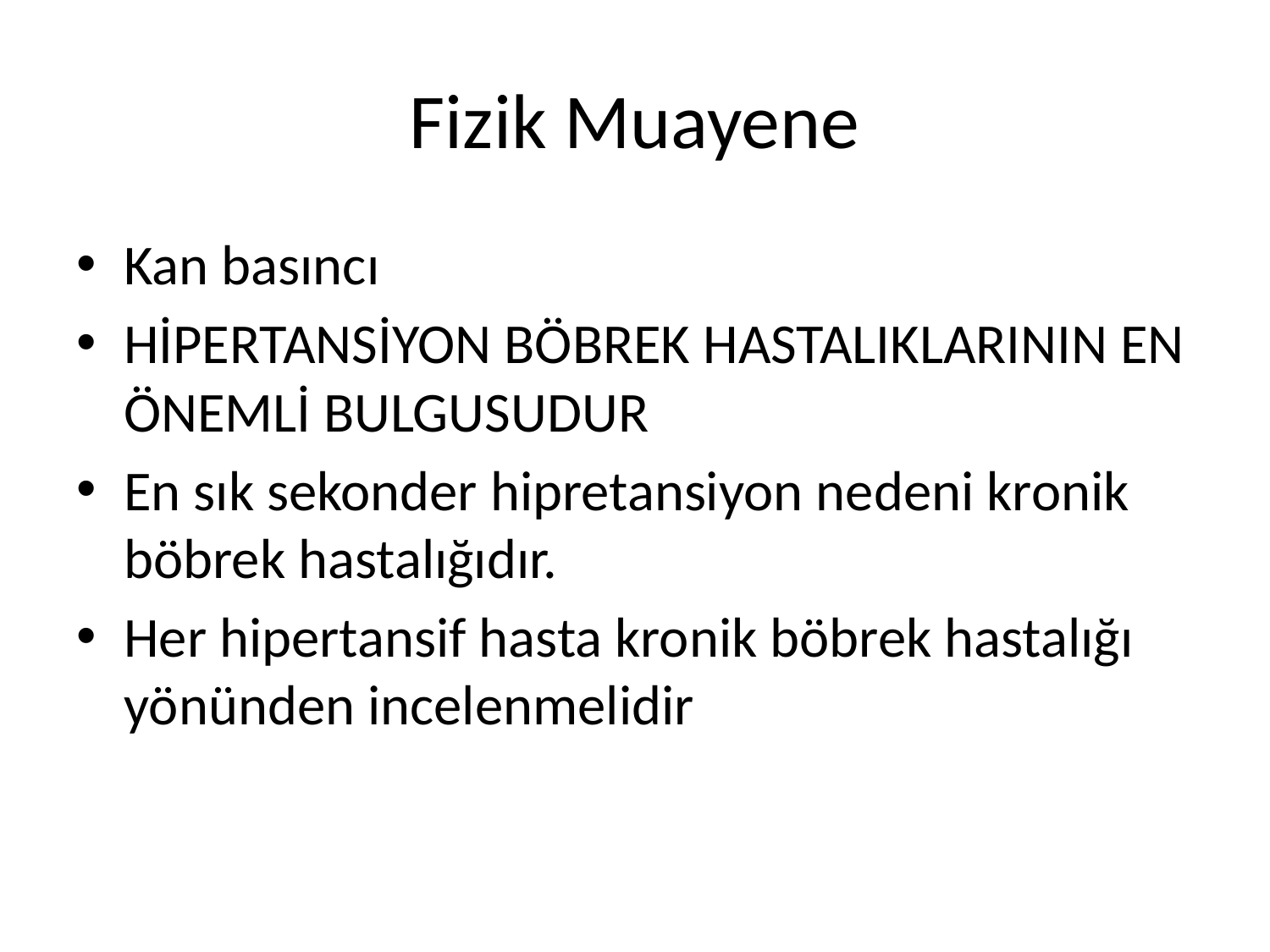

# Fizik Muayene
Kan basıncı
HİPERTANSİYON BÖBREK HASTALIKLARININ EN ÖNEMLİ BULGUSUDUR
En sık sekonder hipretansiyon nedeni kronik böbrek hastalığıdır.
Her hipertansif hasta kronik böbrek hastalığı yönünden incelenmelidir